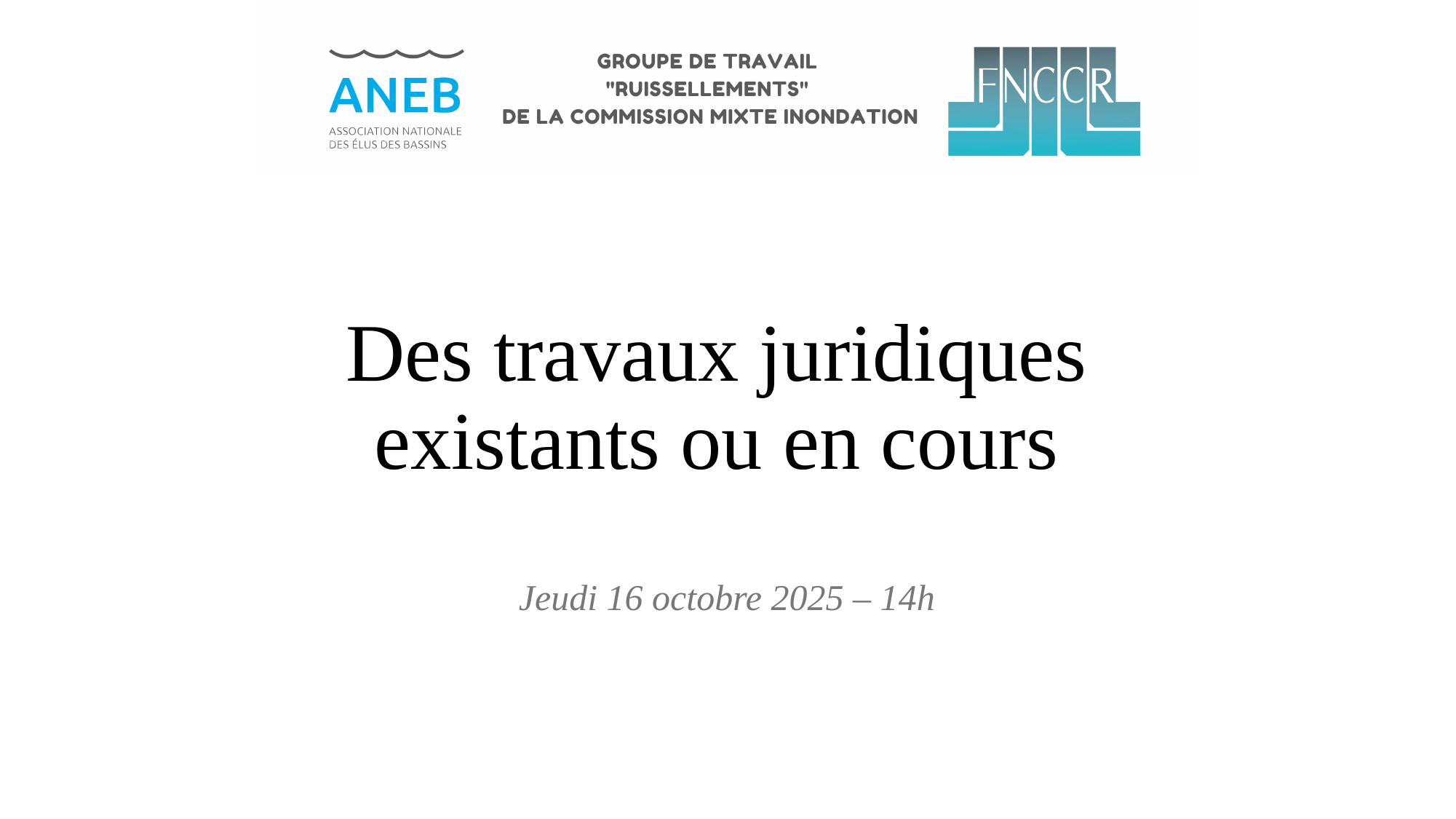

# Des travaux juridiques existants ou en cours
Jeudi 16 octobre 2025 – 14h